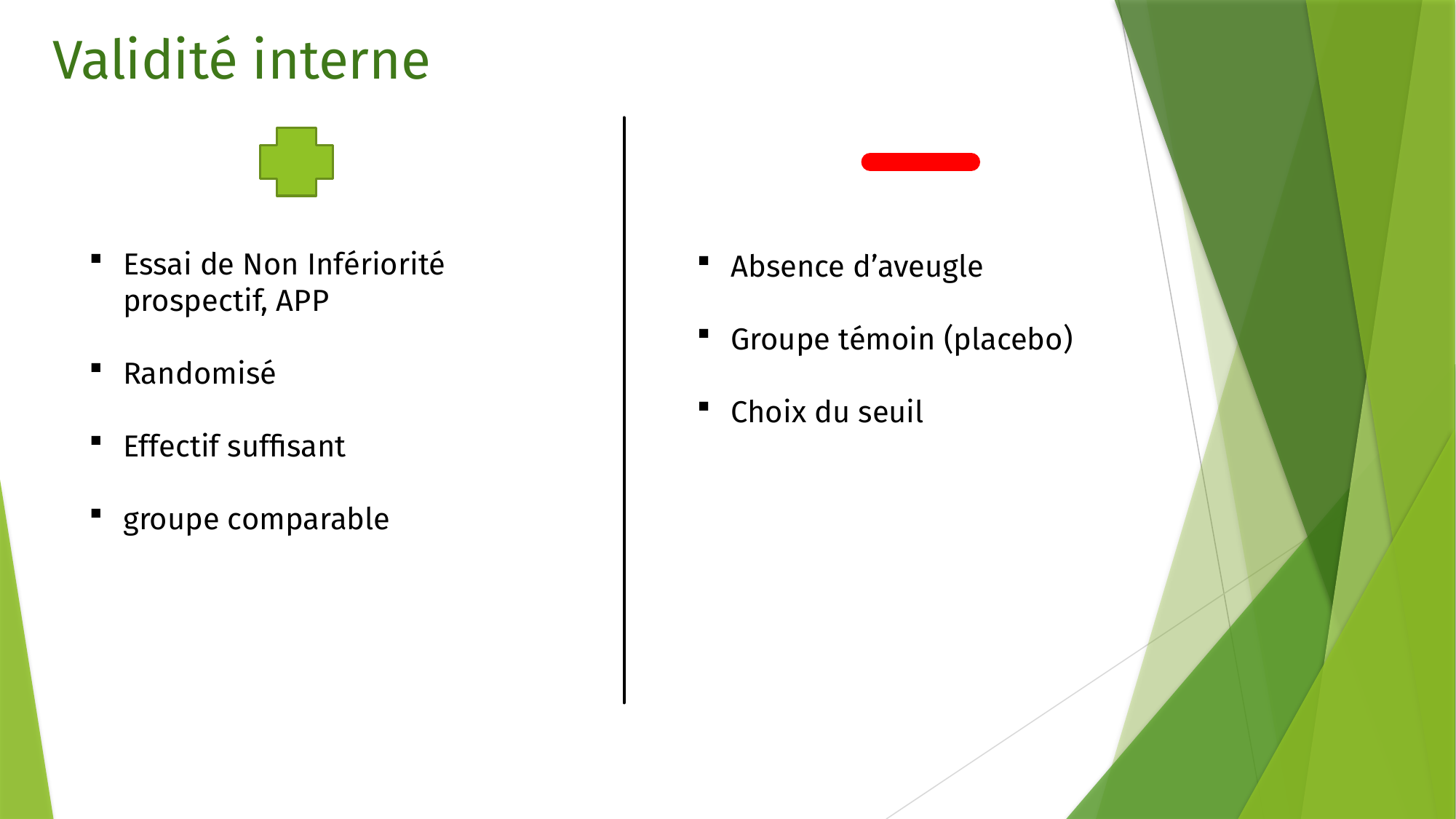

# Validité interne

Essai de Non Infériorité prospectif, APP

Randomisé

Effectif suffisant

groupe comparable

Absence d’aveugle

Groupe témoin (placebo)

Choix du seuil